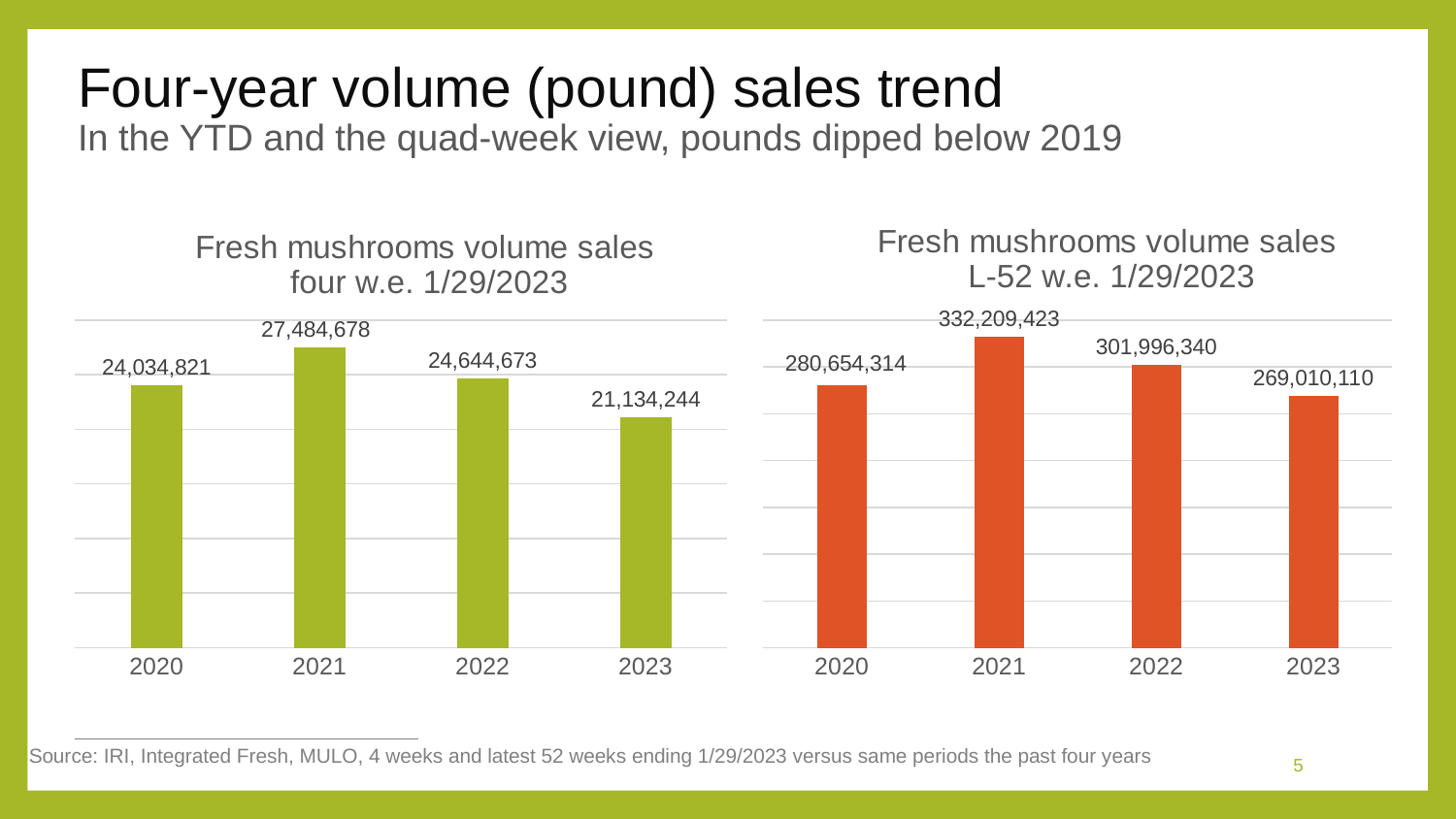

# Four-year volume (pound) sales trend In the YTD and the quad-week view, pounds dipped below 2019

### Chart: Fresh mushrooms volume sales four w.e. 1/29/2023

| Category | Four weeks ending 1/29/2023 |
|---|---|
| 2020 | 24034821.0 |
| 2021 | 27484678.0 |
| 2022 | 24644673.0 |
| 2023 | 21134244.0 |

### Chart: Fresh mushrooms volume sales L-52 w.e. 1/29/2023

| Category | L-52 weeks ending 1/29/2023 |
|---|---|
| 2020 | 280654314.0 |
| 2021 | 332209423.0 |
| 2022 | 301996340.0 |
| 2023 | 269010110.0 |
Source: IRI, Integrated Fresh, MULO, 4 weeks and latest 52 weeks ending 1/29/2023 versus same periods the past four years
5